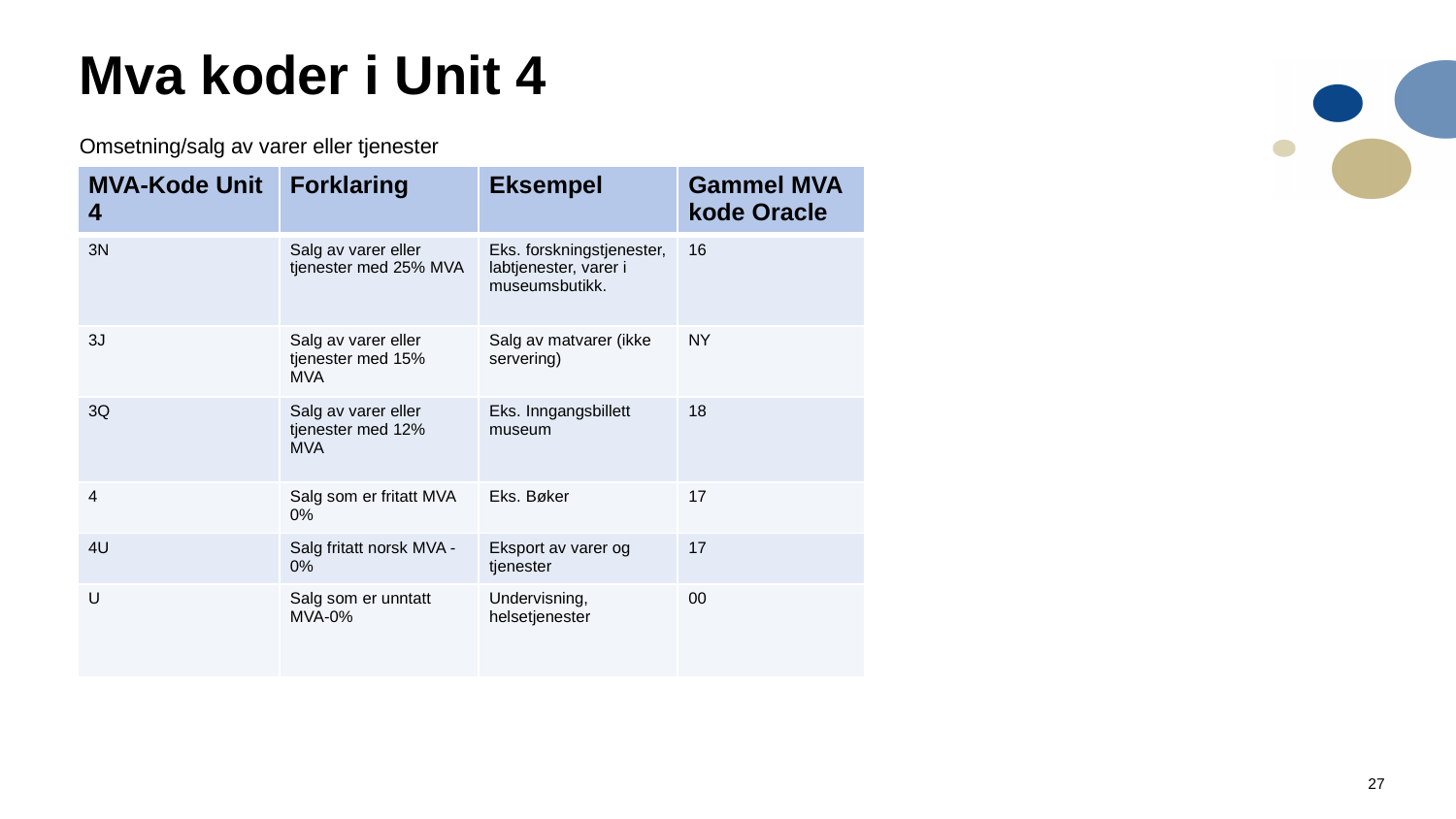

# Mva koder i Unit 4
Omsetning/salg av varer eller tjenester
| MVA-Kode Unit 4 | Forklaring | Eksempel | Gammel MVA kode Oracle |
| --- | --- | --- | --- |
| 3N | Salg av varer eller tjenester med 25% MVA | Eks. forskningstjenester, labtjenester, varer i museumsbutikk. | 16 |
| 3J | Salg av varer eller tjenester med 15% MVA | Salg av matvarer (ikke servering) | NY |
| 3Q | Salg av varer eller tjenester med 12% MVA | Eks. Inngangsbillett museum | 18 |
| 4 | Salg som er fritatt MVA 0% | Eks. Bøker | 17 |
| 4U | Salg fritatt norsk MVA -0% | Eksport av varer og tjenester | 17 |
| U | Salg som er unntatt MVA-0% | Undervisning, helsetjenester | 00 |